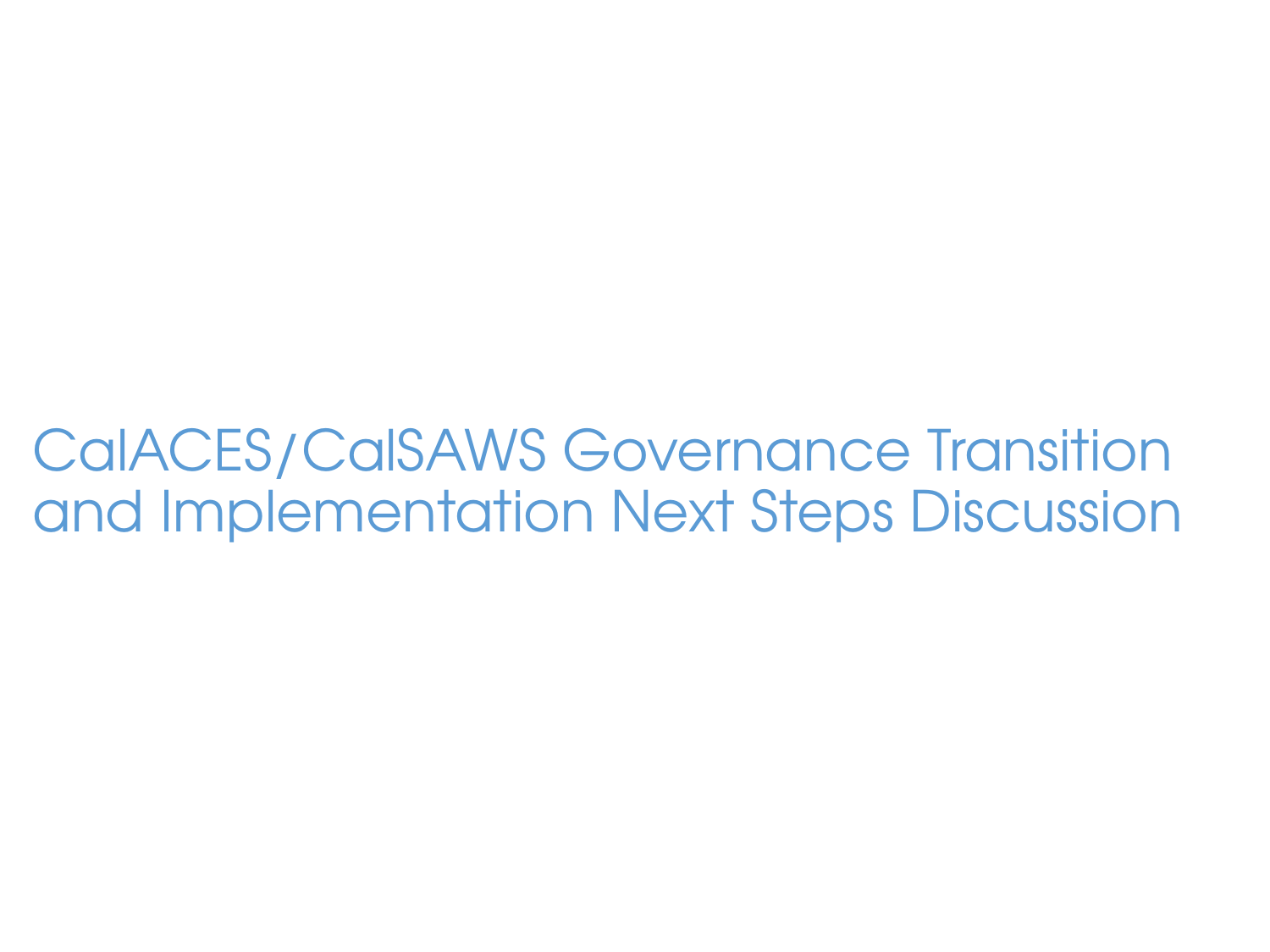

CalACES/CalSAWS Governance Transition and Implementation Next Steps Discussion